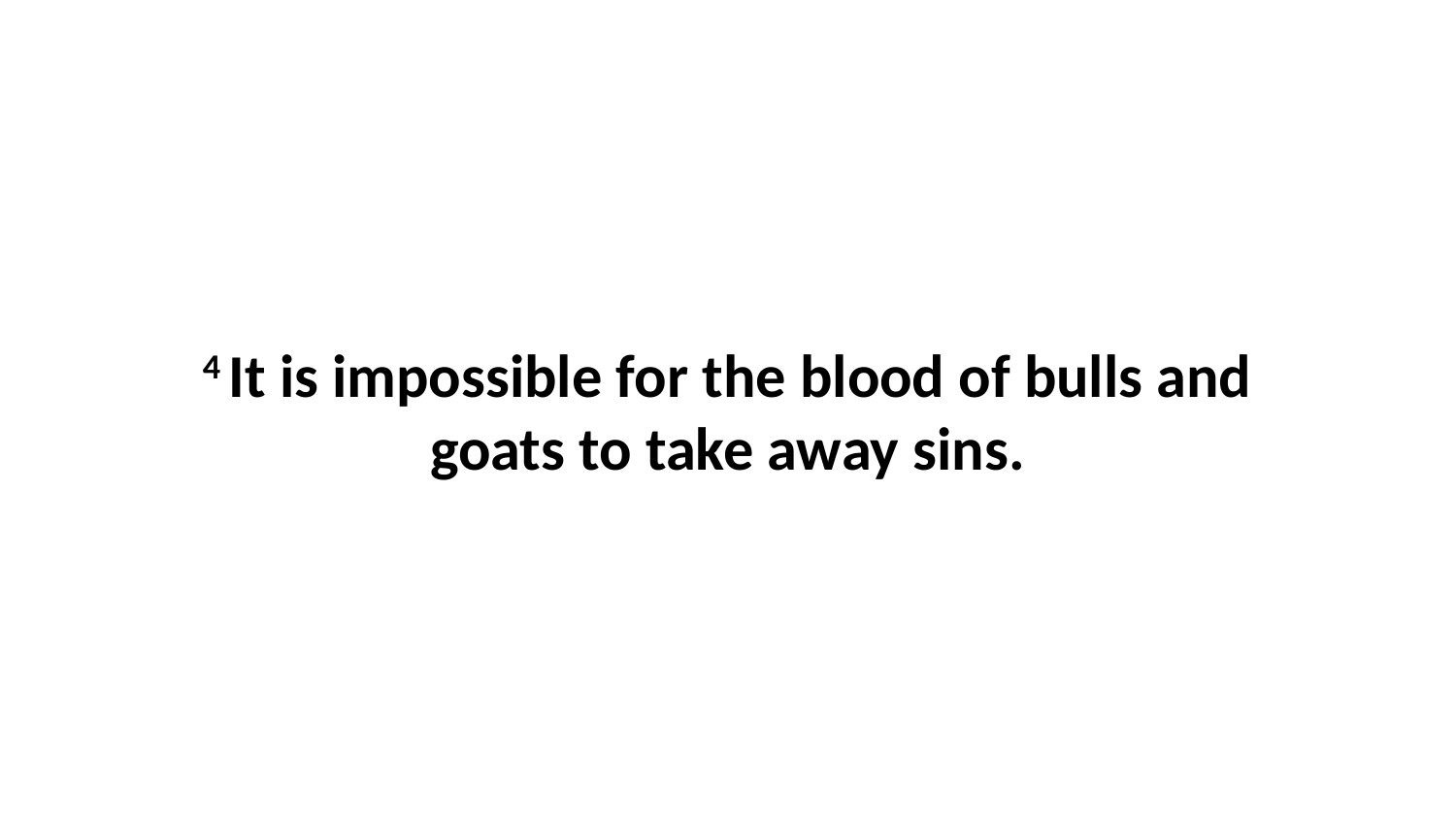

4 It is impossible for the blood of bulls and goats to take away sins.